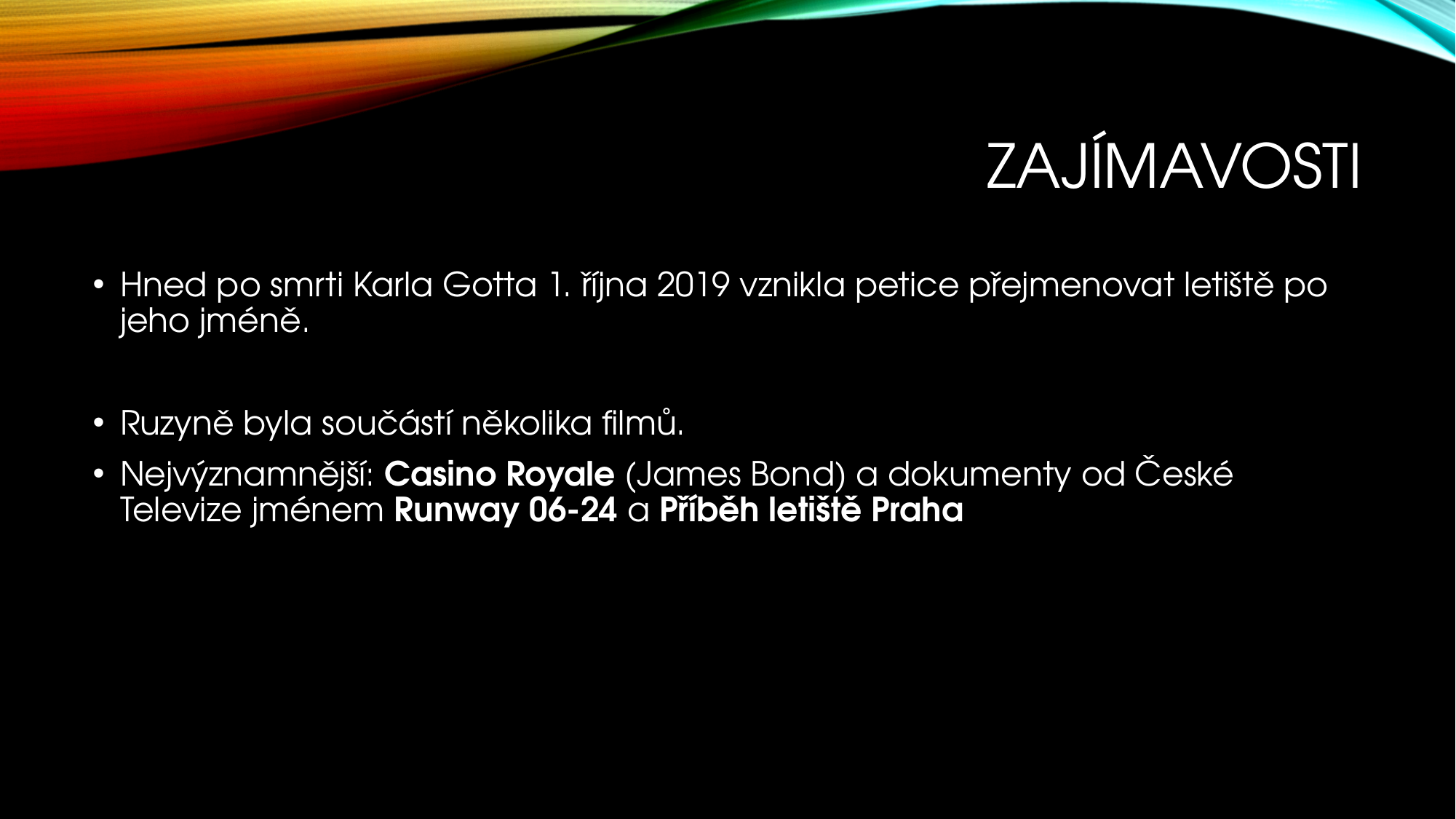

# Zajímavosti
Hned po smrti Karla Gotta 1. října 2019 vznikla petice přejmenovat letiště po jeho jméně.

Ruzyně byla součástí několika filmů.
Nejvýznamnější: Casino Royale (James Bond) a dokumenty od České Televize jménem Runway 06-24 a Příběh letiště Praha